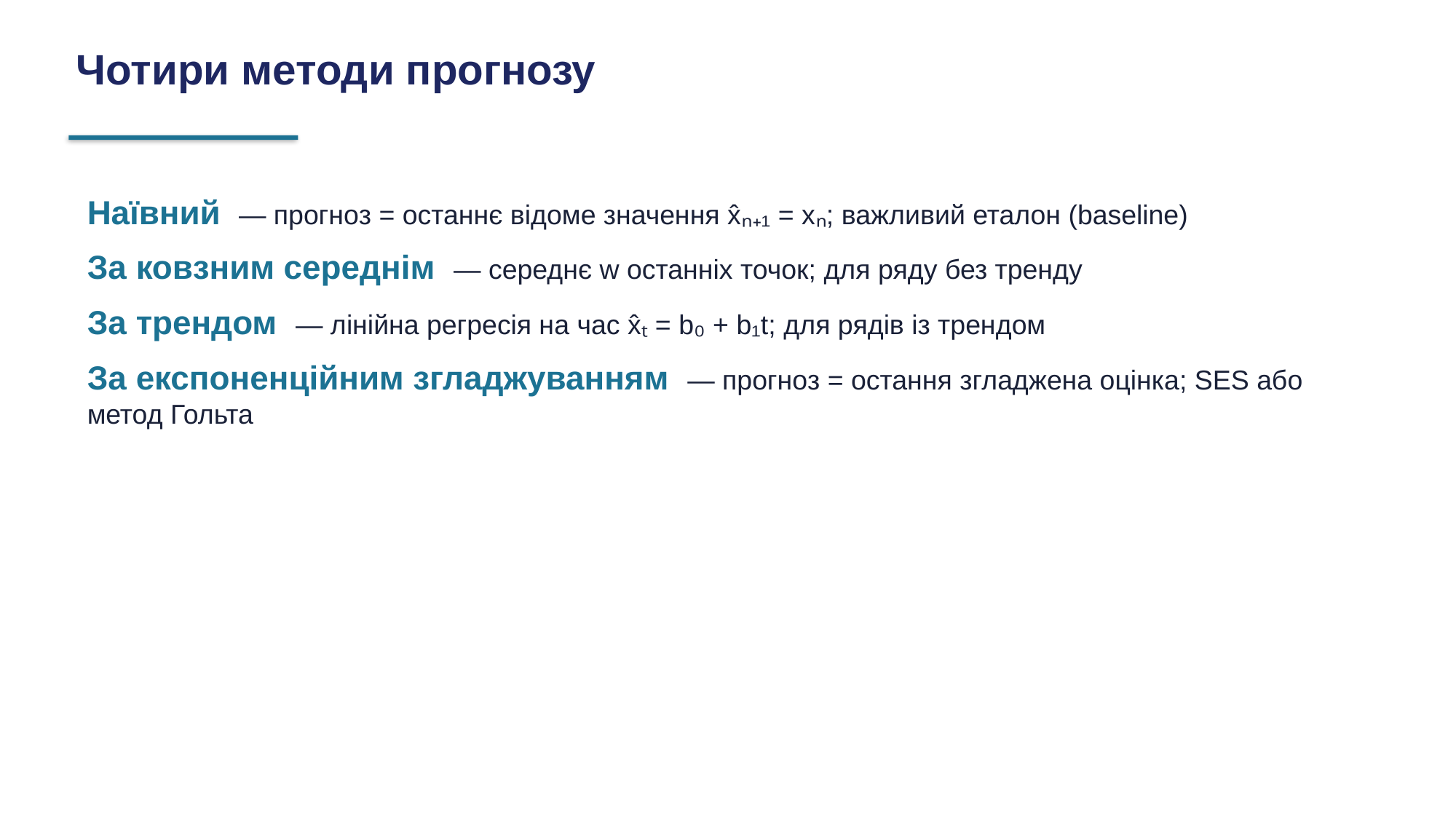

Чотири методи прогнозу

Наївний  — прогноз = останнє відоме значення x̂ₙ₊₁ = xₙ; важливий еталон (baseline)
За ковзним середнім  — середнє w останніх точок; для ряду без тренду
За трендом  — лінійна регресія на час x̂ₜ = b₀ + b₁t; для рядів із трендом
За експоненційним згладжуванням  — прогноз = остання згладжена оцінка; SES або метод Гольта